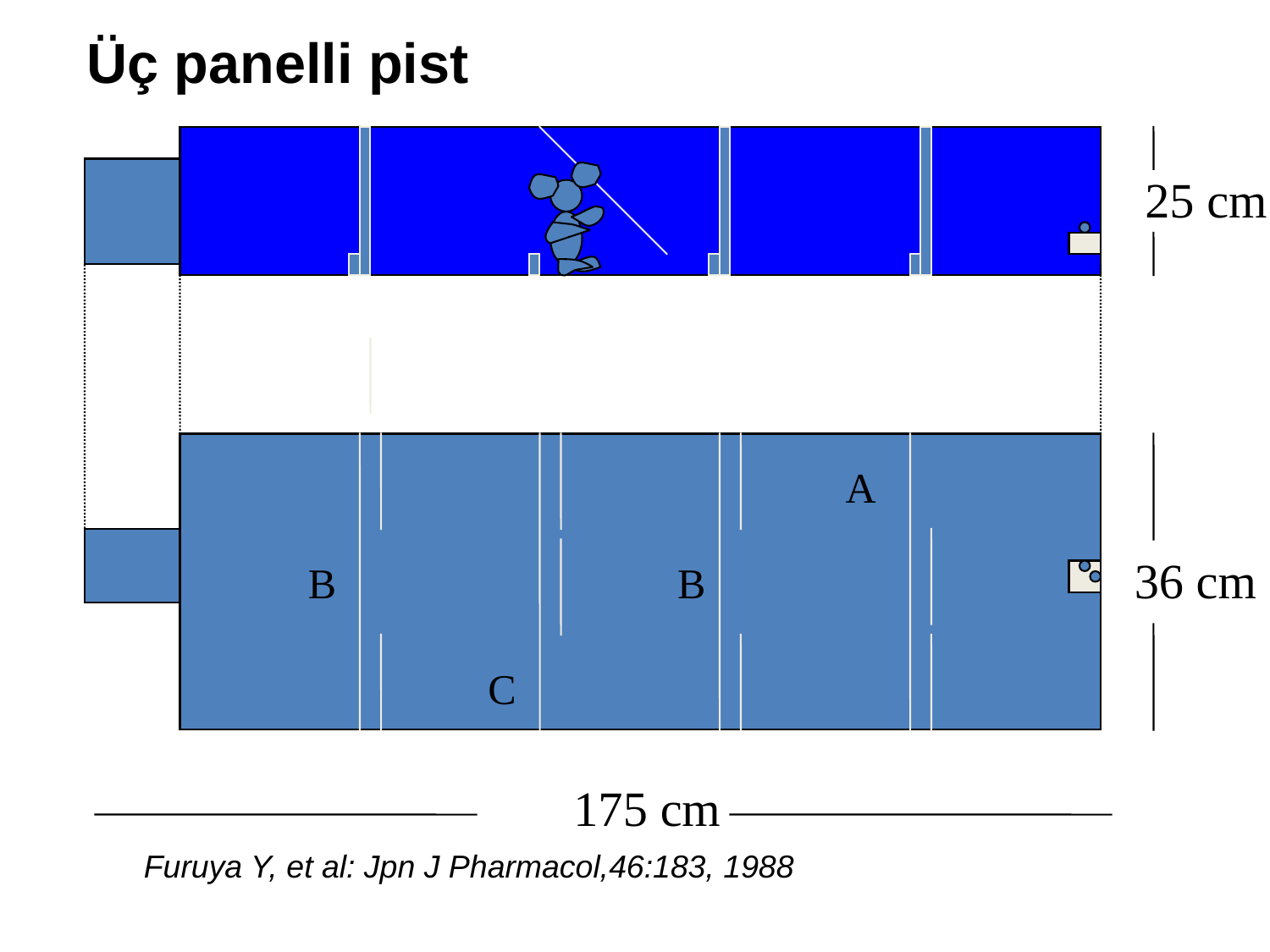

Üç panelli pist

25 cm

A

36 cm
B
B

C
175 cm

Furuya Y, et al: Jpn J Pharmacol,46:183, 1988